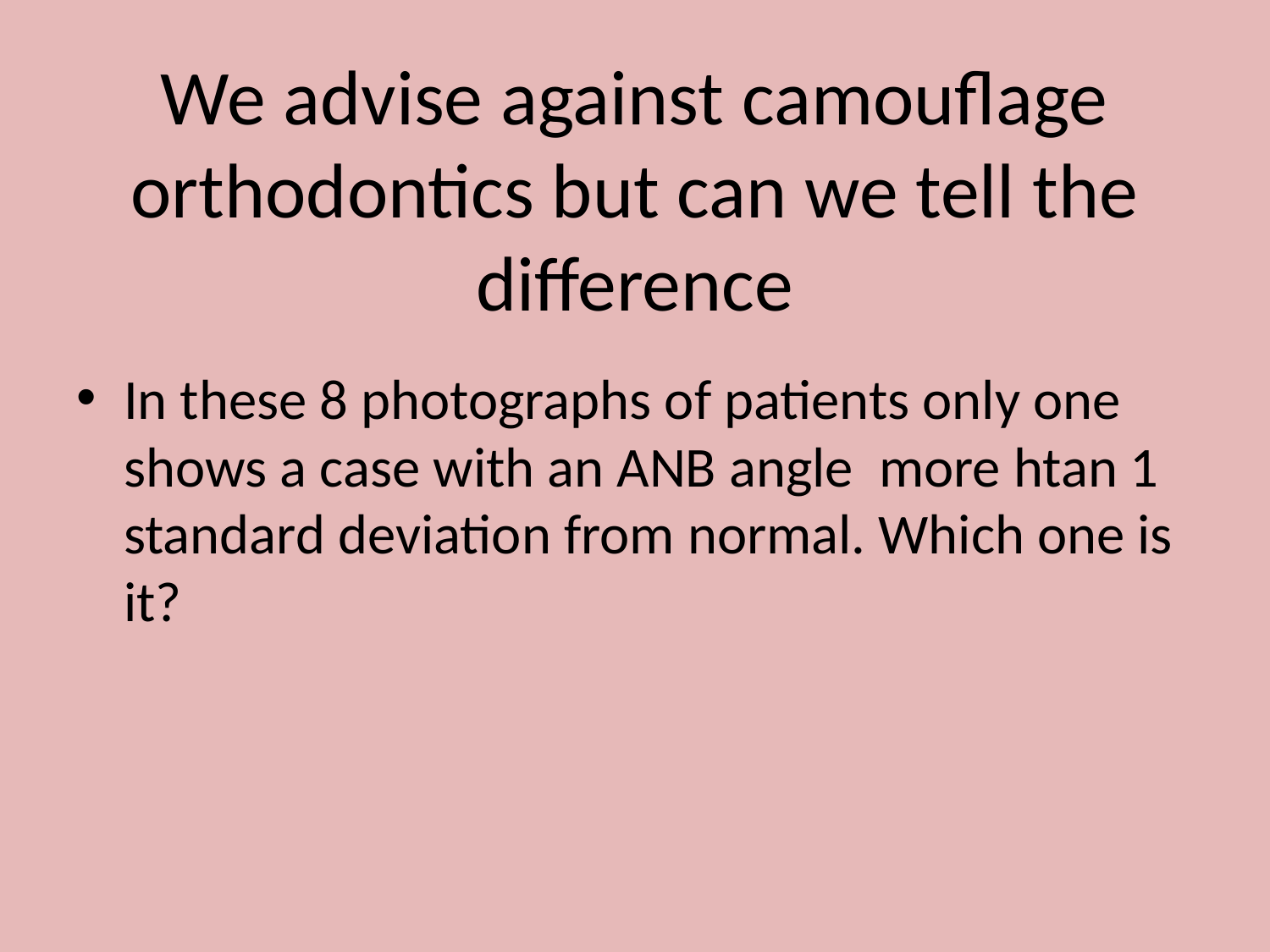

# We advise against camouflage orthodontics but can we tell the difference
In these 8 photographs of patients only one shows a case with an ANB angle  more htan 1 standard deviation from normal. Which one is it?